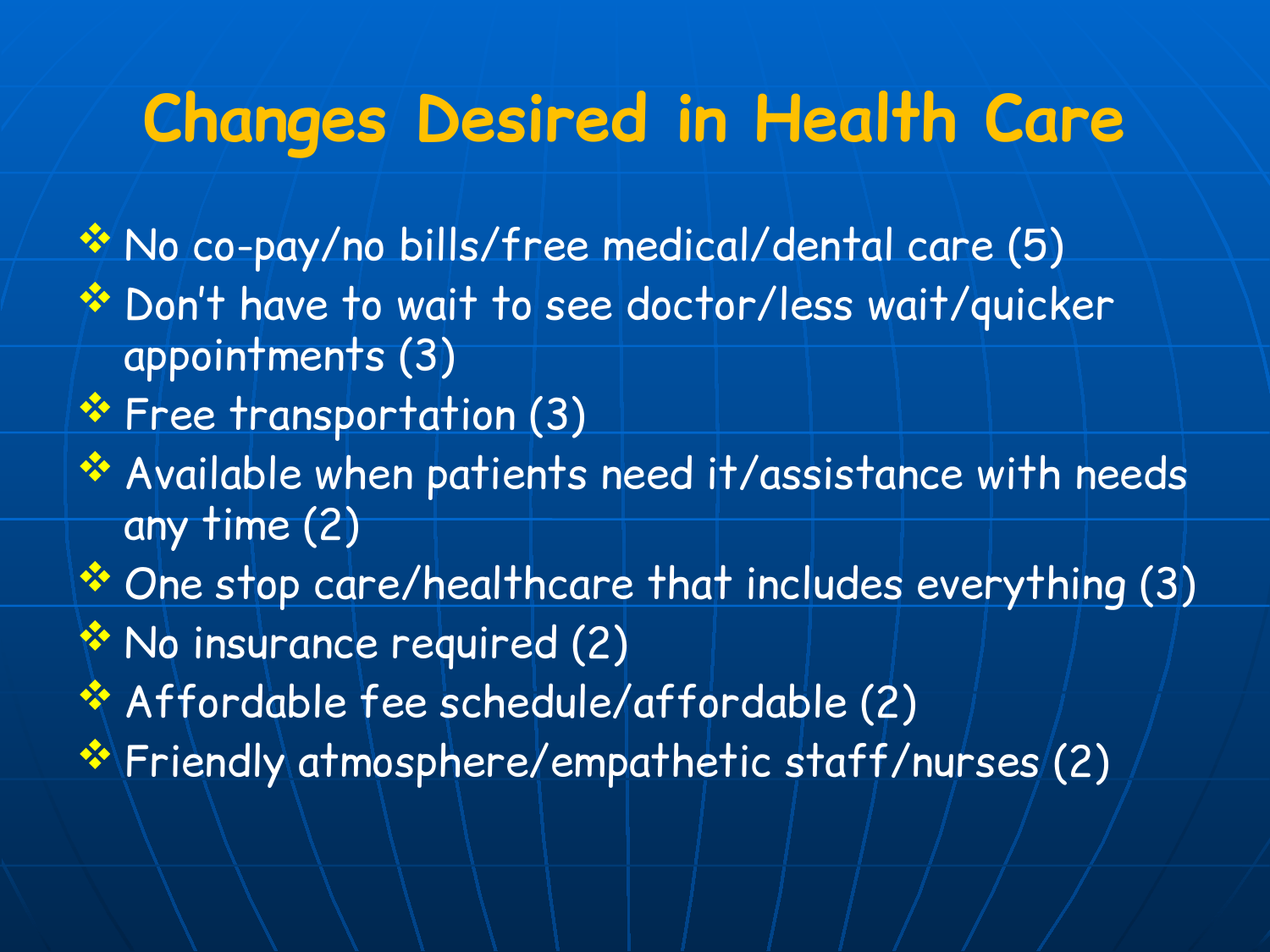

# Changes Desired in Health Care
No co-pay/no bills/free medical/dental care (5)
Don’t have to wait to see doctor/less wait/quicker appointments (3)
Free transportation (3)
Available when patients need it/assistance with needs any time (2)
One stop care/healthcare that includes everything (3)
No insurance required (2)
Affordable fee schedule/affordable (2)
Friendly atmosphere/empathetic staff/nurses (2)